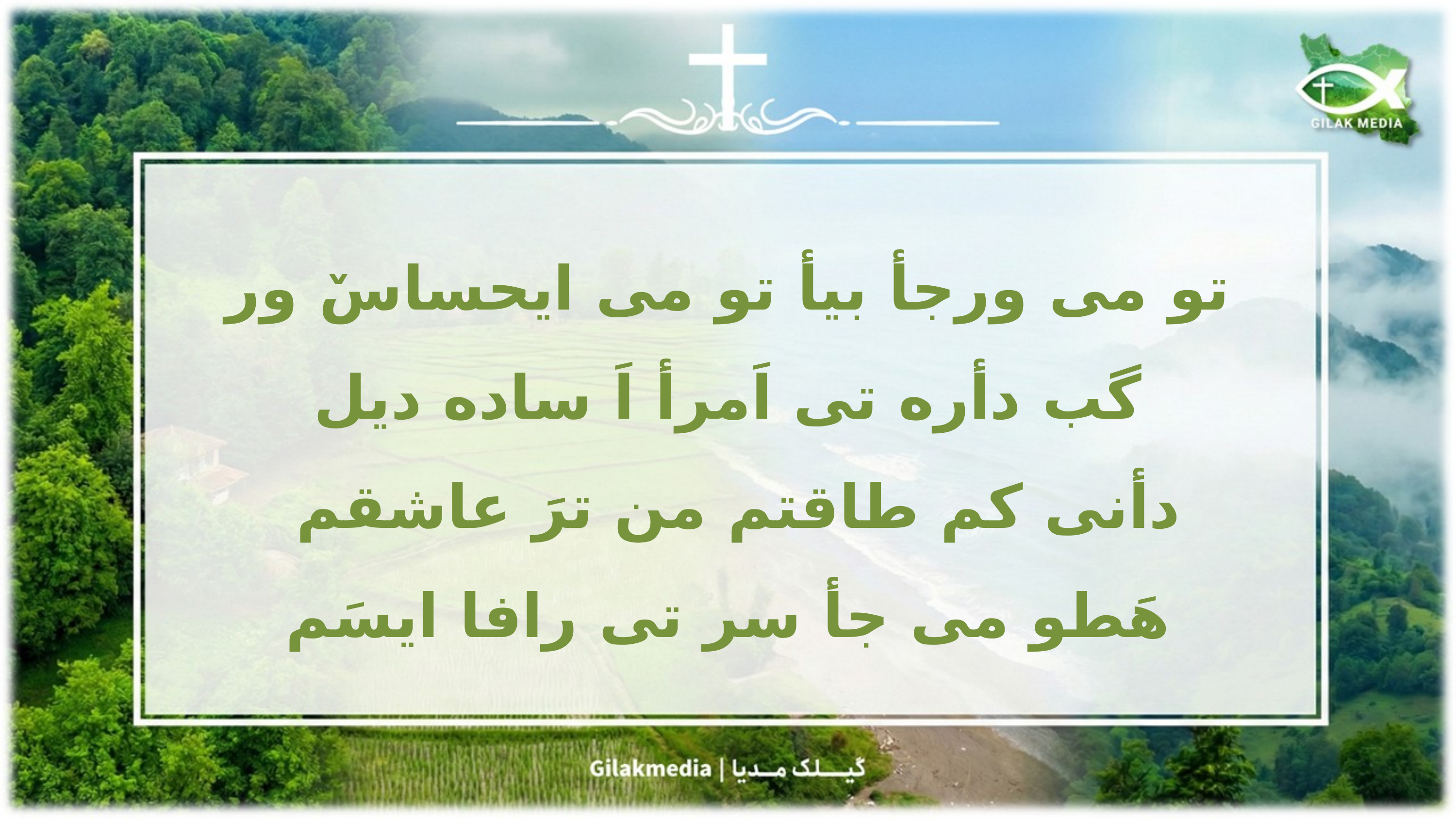

تو می ورجأ بیأ تو می ایحساسٚ ور
گب دأره تی اَمرأ اَ ساده دیل
دأنی کم طاقتم من ترَ عاشقم
هَطو می جأ سر تی رافا ایسَم